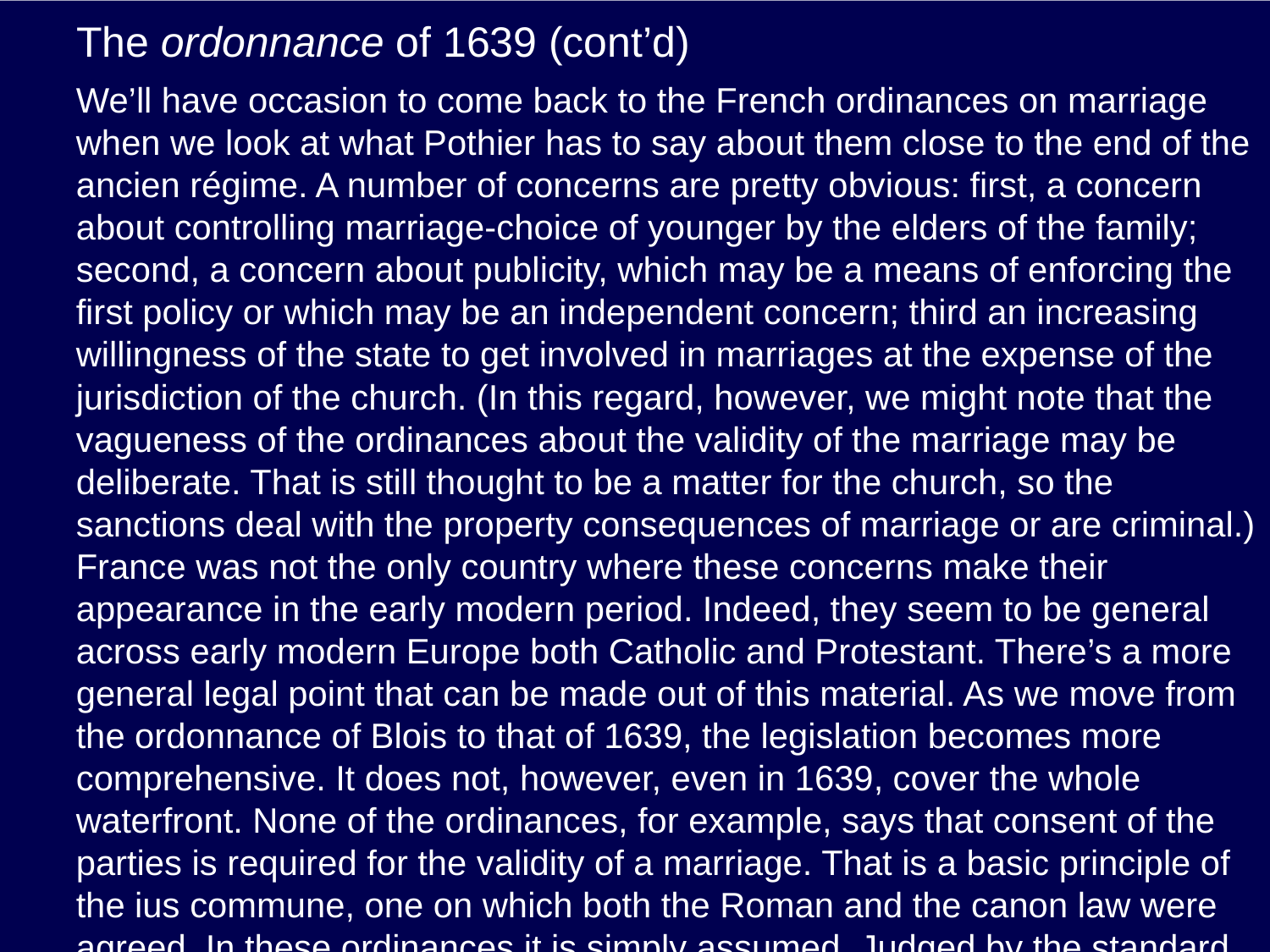

# The ordonnance of 1639 (cont’d)

We’ll have occasion to come back to the French ordinances on marriage when we look at what Pothier has to say about them close to the end of the ancien régime. A number of concerns are pretty obvious: first, a concern about controlling marriage-choice of younger by the elders of the family; second, a concern about publicity, which may be a means of enforcing the first policy or which may be an independent concern; third an increasing willingness of the state to get involved in marriages at the expense of the jurisdiction of the church. (In this regard, however, we might note that the vagueness of the ordinances about the validity of the marriage may be deliberate. That is still thought to be a matter for the church, so the sanctions deal with the property consequences of marriage or are criminal.) France was not the only country where these concerns make their appearance in the early modern period. Indeed, they seem to be general across early modern Europe both Catholic and Protestant. There’s a more general legal point that can be made out of this material. As we move from the ordonnance of Blois to that of 1639, the legislation becomes more comprehensive. It does not, however, even in 1639, cover the whole waterfront. None of the ordinances, for example, says that consent of the parties is required for the validity of a marriage. That is a basic principle of the ius commune, one on which both the Roman and the canon law were agreed. In these ordinances it is simply assumed. Judged by the standard of the 19th century, even the ordonnance of 1639 is not a quotes ‘true’ codification.